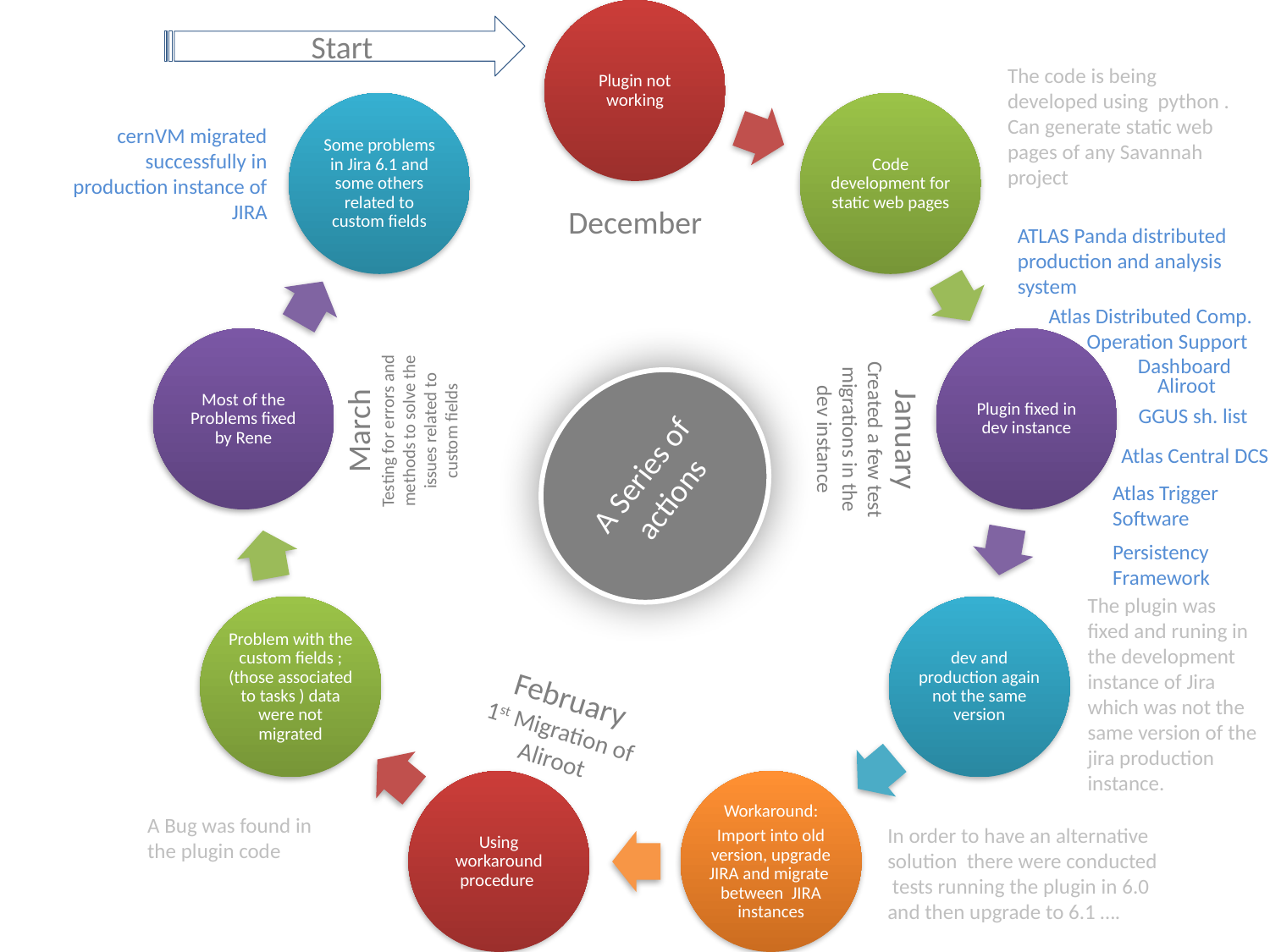

Plugin not working

Code development for static web pages

Plugin fixed in dev instance

dev and production again not the same version

Workaround:
Import into old version, upgrade JIRA and migrate  between  JIRA instances

Using workaround procedure

Problem with the custom fields ; (those associated to tasks ) data were not migrated

Most of the Problems fixed by Rene

Some problems in Jira 6.1 and some others related to custom fields

Start
The code is being developed using  python .
Can generate static web pages of any Savannah project
cernVM migrated successfully in production instance of JIRA
December
ATLAS Panda distributed production and analysis system
Atlas Distributed Comp. Operation Support
Dashboard
Aliroot
GGUS sh. list
Atlas Central DCS
Atlas Trigger Software

Persistency Framework
March
Testing for errors and methods to solve the issues related to custom fields
January
Created a few test migrations in the dev instance
A Series of actions
The plugin was fixed and runing in the development instance of Jira  which was not the same version of the jira production instance.
February
1st Migration of Aliroot
A Bug was found in the plugin code
In order to have an alternative solution  there were conducted  tests running the plugin in 6.0 and then upgrade to 6.1 ….